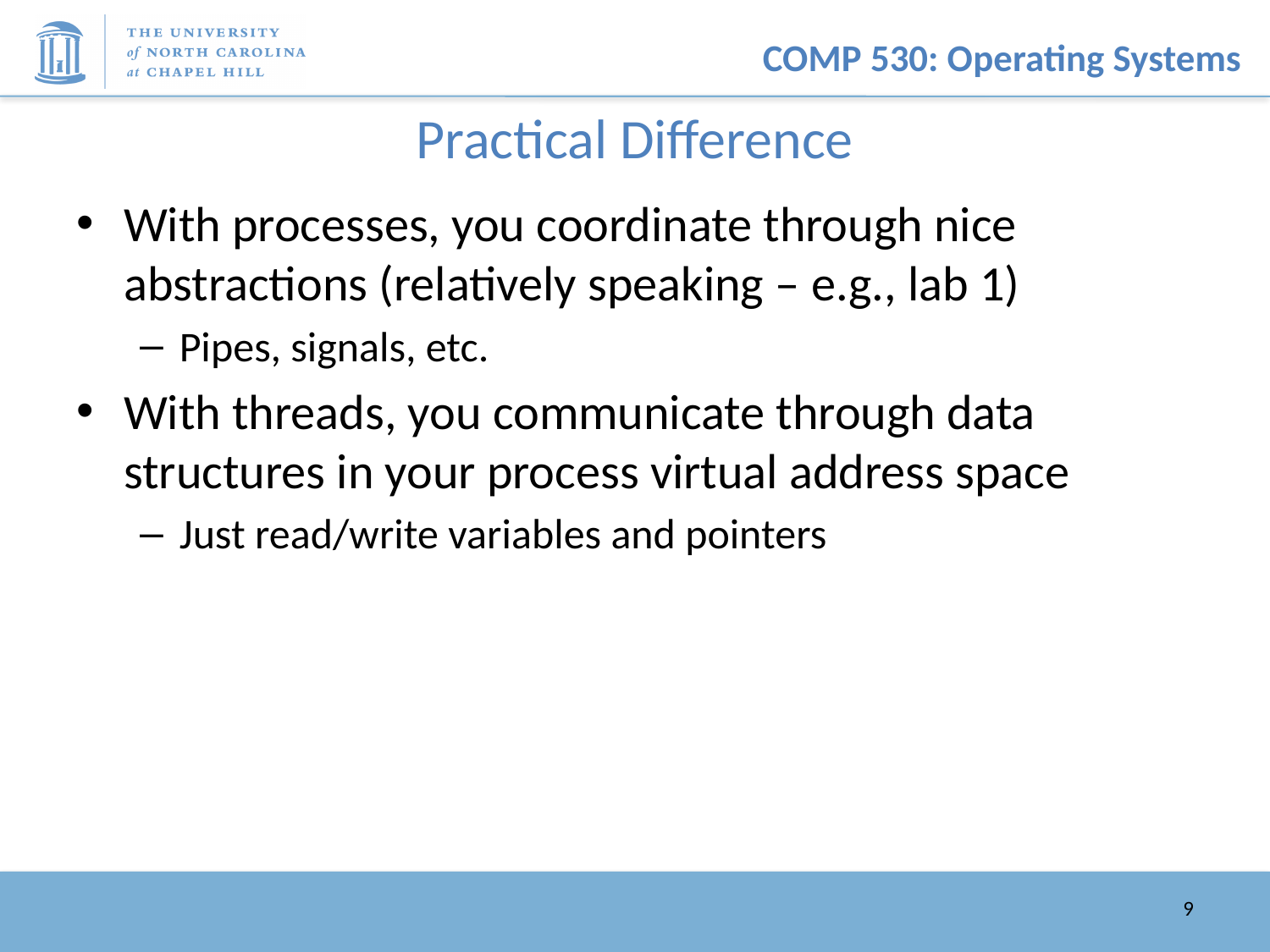

# Practical Difference
With processes, you coordinate through nice abstractions (relatively speaking – e.g., lab 1)
Pipes, signals, etc.
With threads, you communicate through data structures in your process virtual address space
Just read/write variables and pointers
9